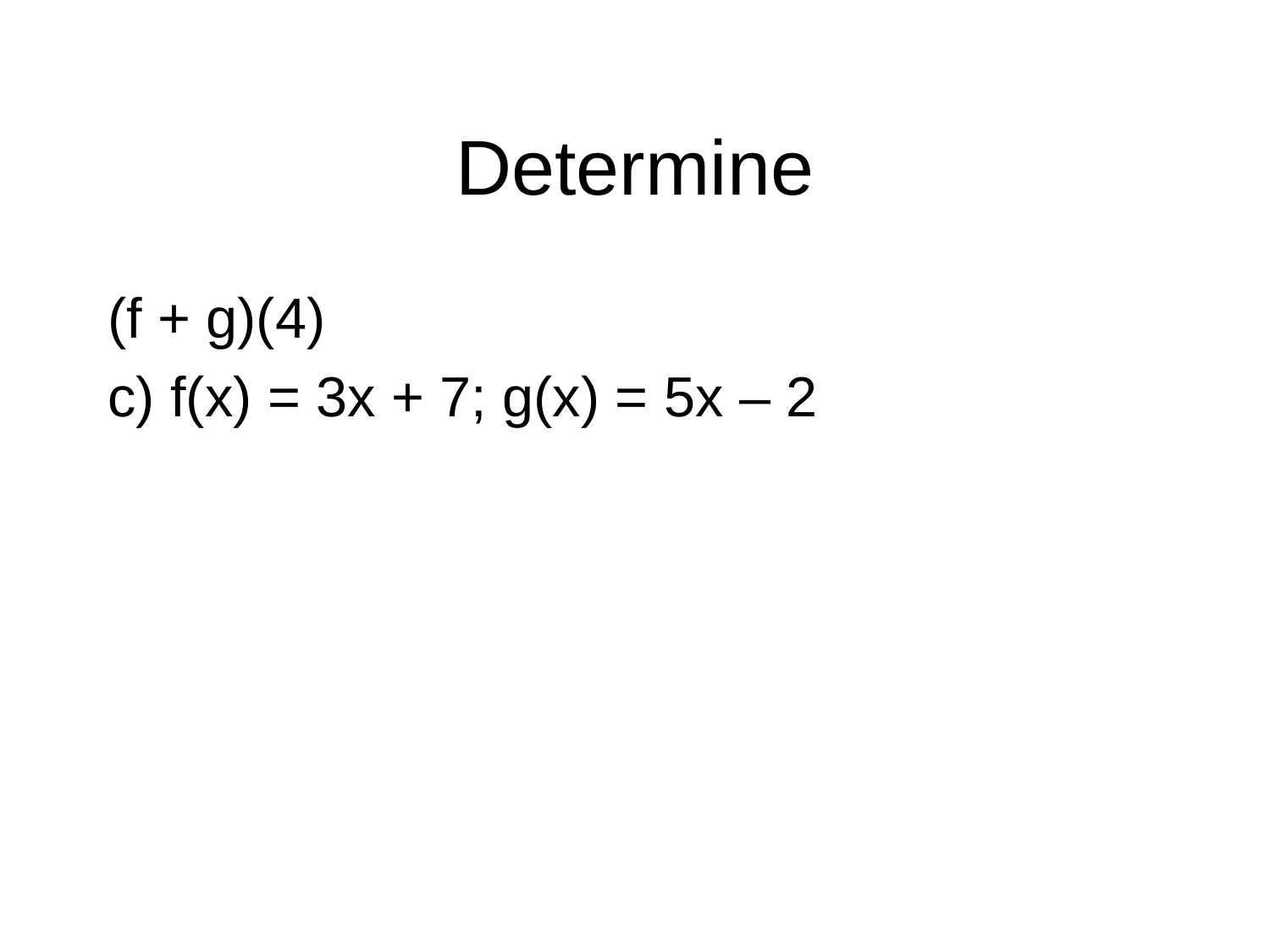

# Determine
(f + g)(4)
c) f(x) = 3x + 7; g(x) = 5x – 2